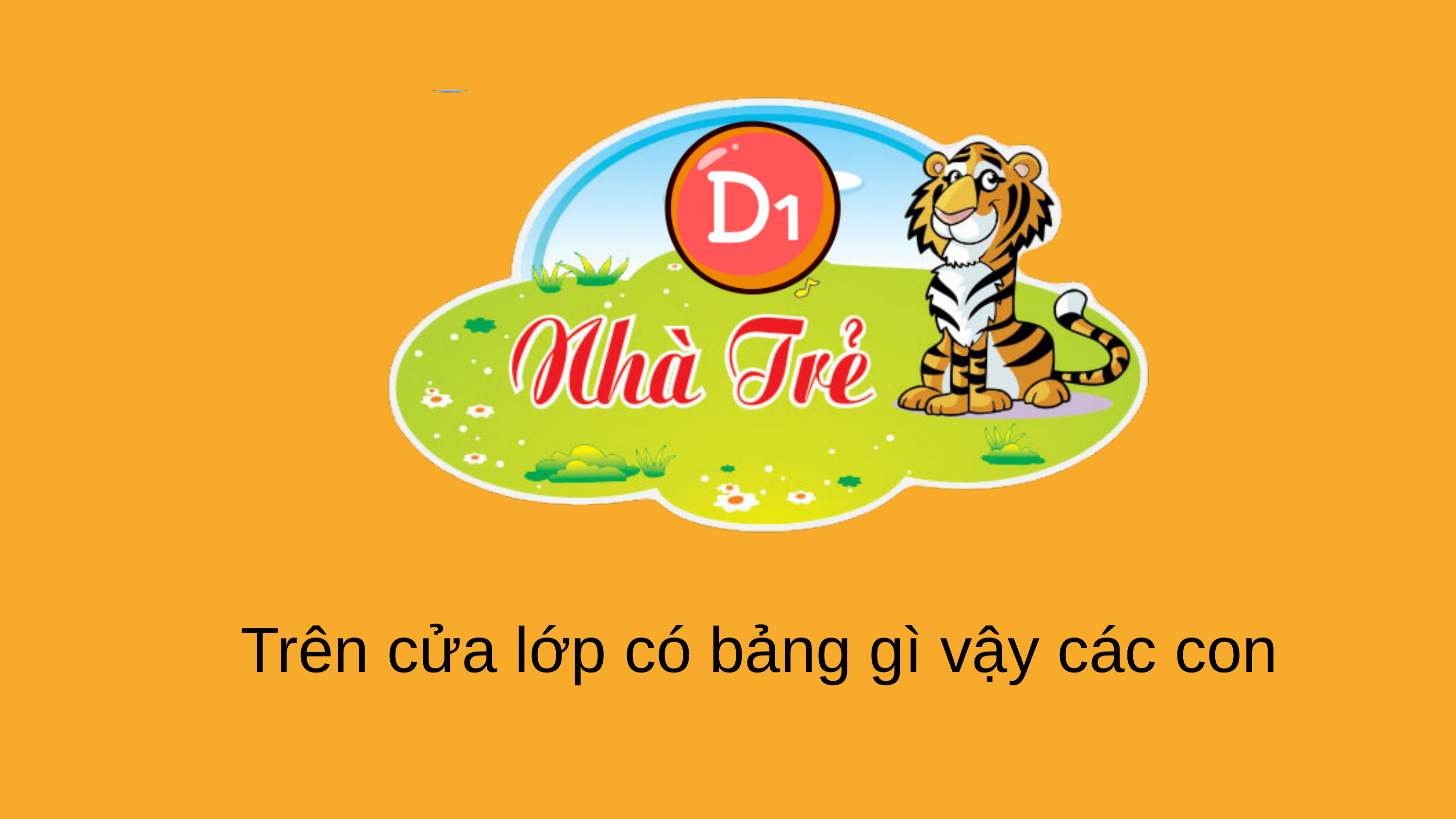

Trên cửa lớp có bảng gì vậy các con